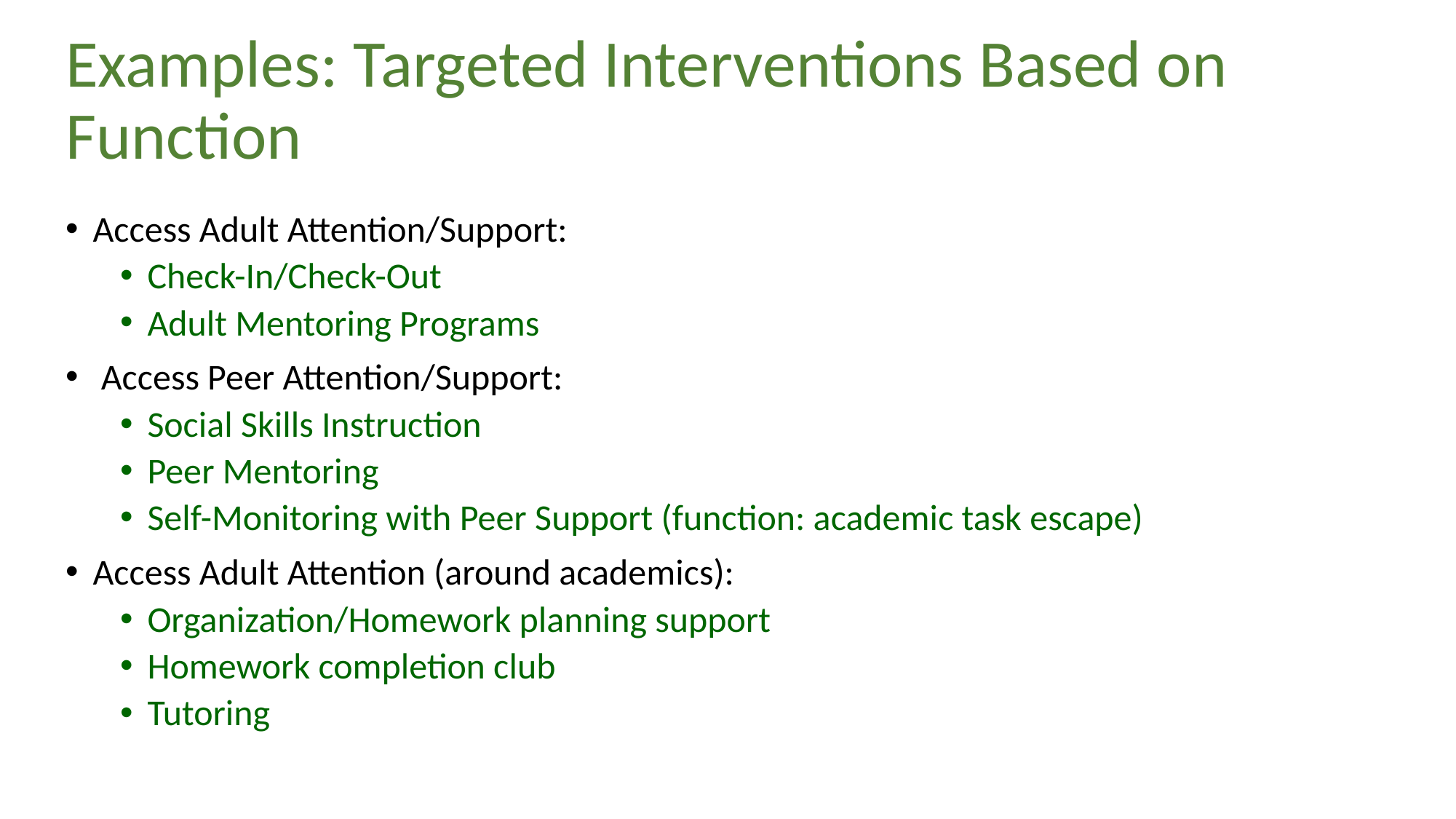

# Examples: Targeted Interventions Based on Function
Access Adult Attention/Support:
Check-In/Check-Out
Adult Mentoring Programs
 Access Peer Attention/Support:
Social Skills Instruction
Peer Mentoring
Self-Monitoring with Peer Support (function: academic task escape)
Access Adult Attention (around academics):
Organization/Homework planning support
Homework completion club
Tutoring